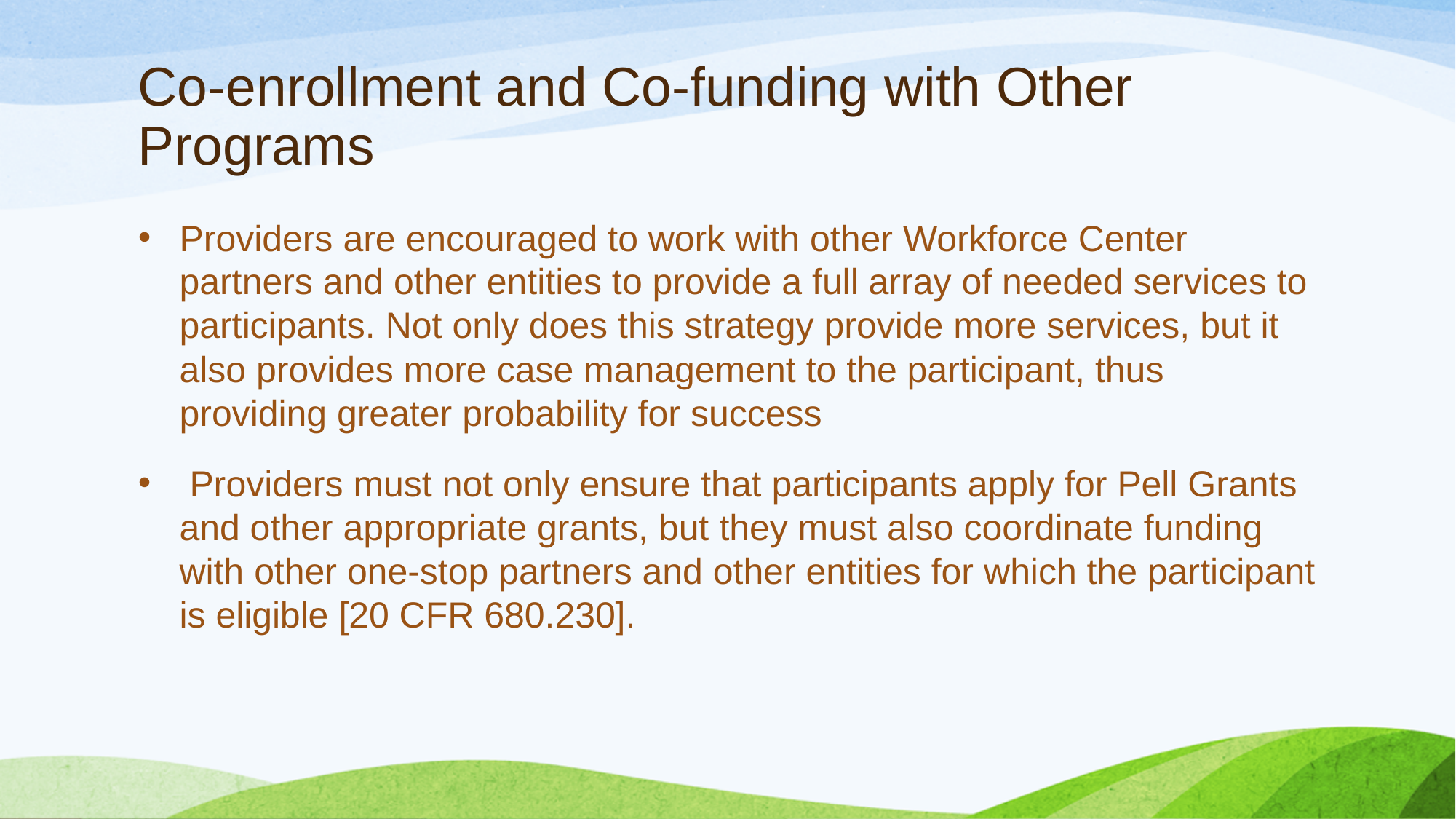

# Co-enrollment and Co-funding with Other Programs
Providers are encouraged to work with other Workforce Center partners and other entities to provide a full array of needed services to participants. Not only does this strategy provide more services, but it also provides more case management to the participant, thus providing greater probability for success
 Providers must not only ensure that participants apply for Pell Grants and other appropriate grants, but they must also coordinate funding with other one-stop partners and other entities for which the participant is eligible [20 CFR 680.230].